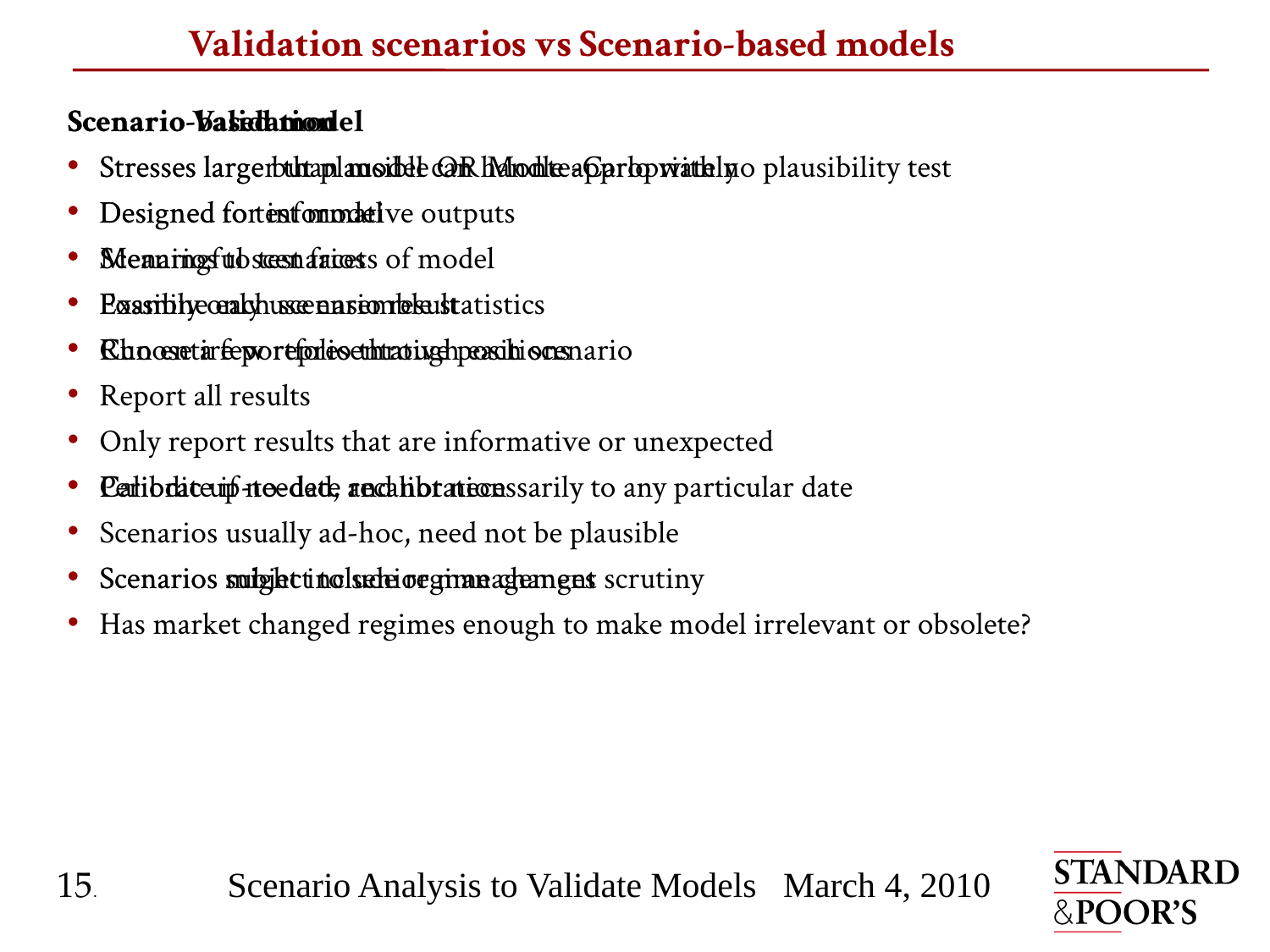

# Validation scenarios vs Scenario-based models
Scenario Validation
Stresses larger than model can handle appropriately
Designed to test model
Scenarios to test facets of model
Examine each scenario result
Choose a few representative positions

Only report results that are informative or unexpected
Calibrate if needed, and not necessarily to any particular date
Scenarios usually ad-hoc, need not be plausible
Scenarios might include regime changes
Scenario-based model
Stresses large but plausible OR Monte-Carlo with no plausibility test
Designed for informative outputs
Meaningful scenarios
Possibly only use ensemble statistics
Run entire portfolio through each scenario
Report all results

Periodic up-to-date recalibration

Scenarios subject to senior management scrutiny
Has market changed regimes enough to make model irrelevant or obsolete?